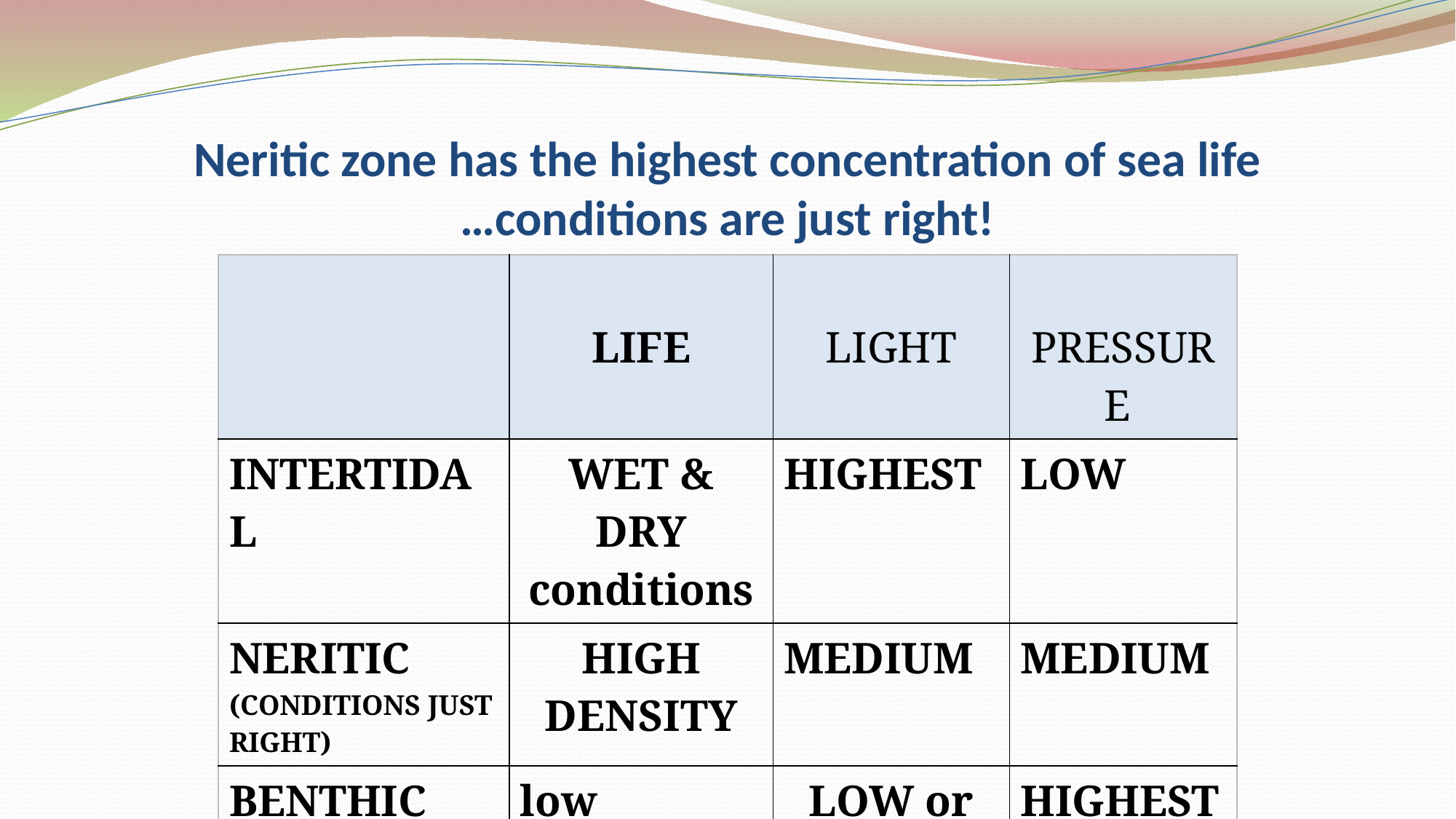

# Neritic zone has the highest concentration of sea life …conditions are just right!
|  | LIFE | LIGHT | PRESSURE |
| --- | --- | --- | --- |
| INTERTIDAL | WET & DRY conditions | HIGHEST | LOW |
| NERITIC (CONDITIONS JUST RIGHT) | HIGH DENSITY | MEDIUM | MEDIUM |
| BENTHIC | low density high variety | LOW or NO LIGHT | HIGHEST |